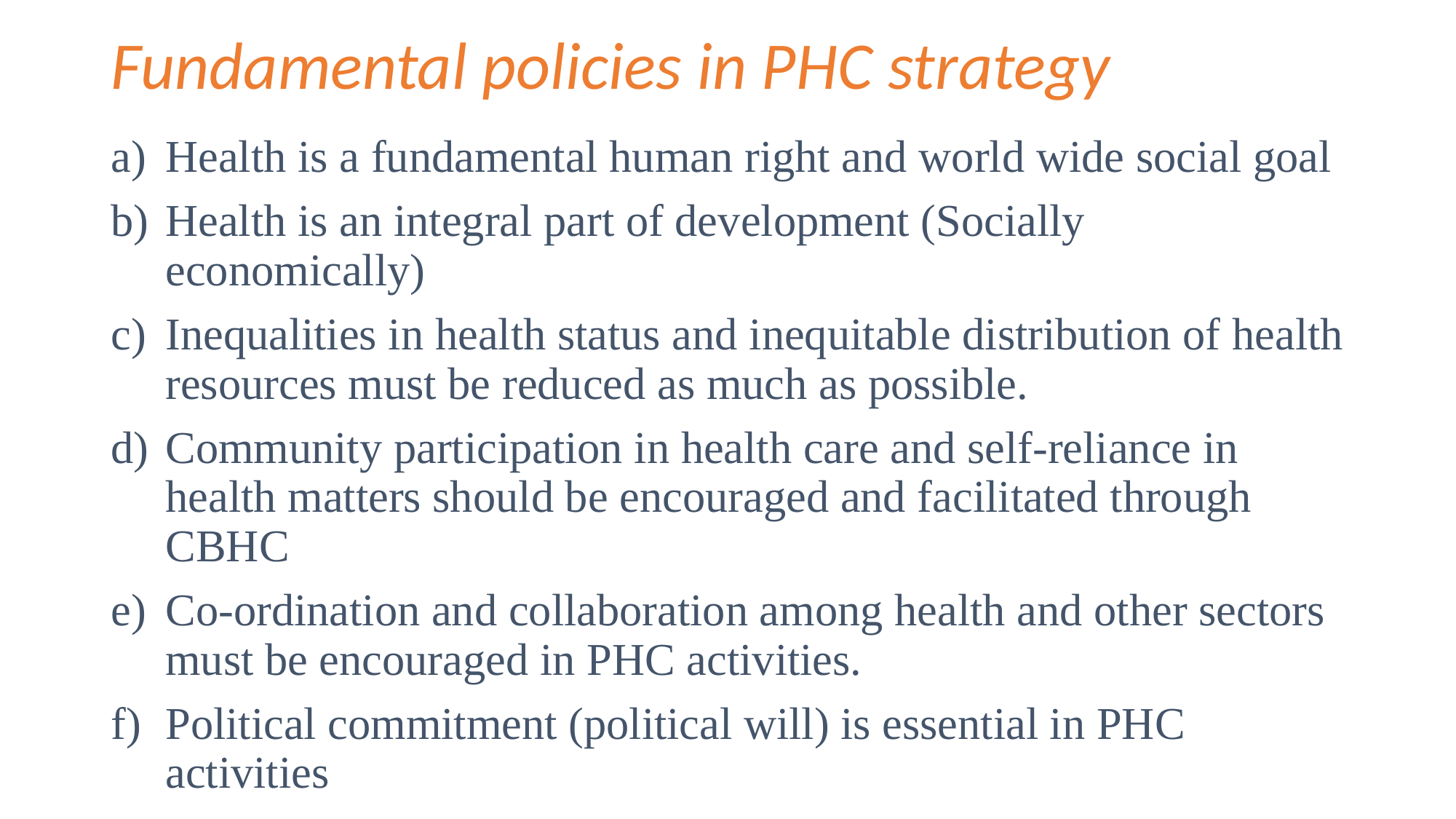

# Fundamental policies in PHC strategy
Health is a fundamental human right and world wide social goal
Health is an integral part of development (Socially economically)
Inequalities in health status and inequitable distribution of health resources must be reduced as much as possible.
Community participation in health care and self-reliance in health matters should be encouraged and facilitated through CBHC
Co-ordination and collaboration among health and other sectors must be encouraged in PHC activities.
Political commitment (political will) is essential in PHC activities